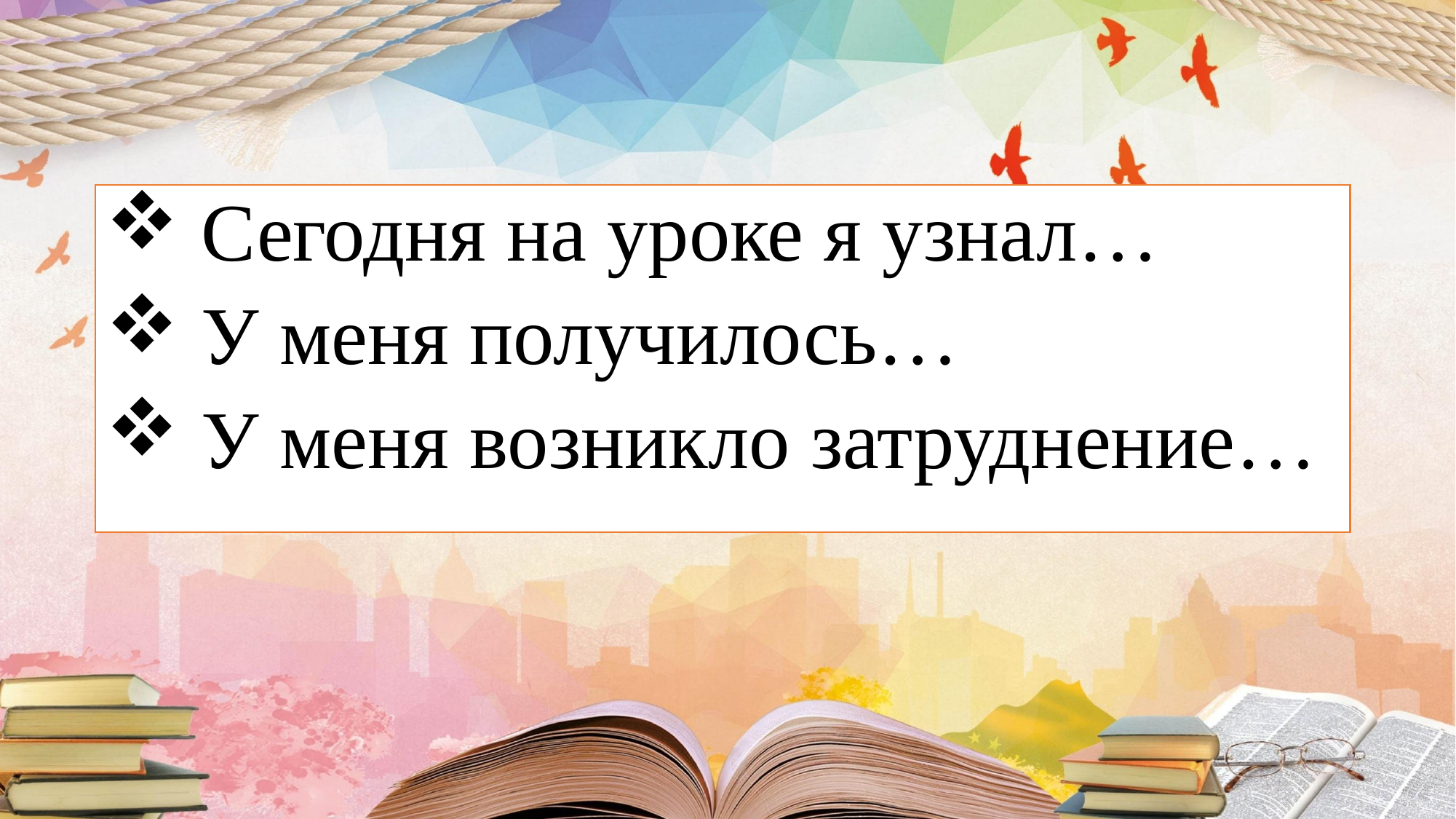

Сегодня на уроке я узнал…
 У меня получилось…
 У меня возникло затруднение…